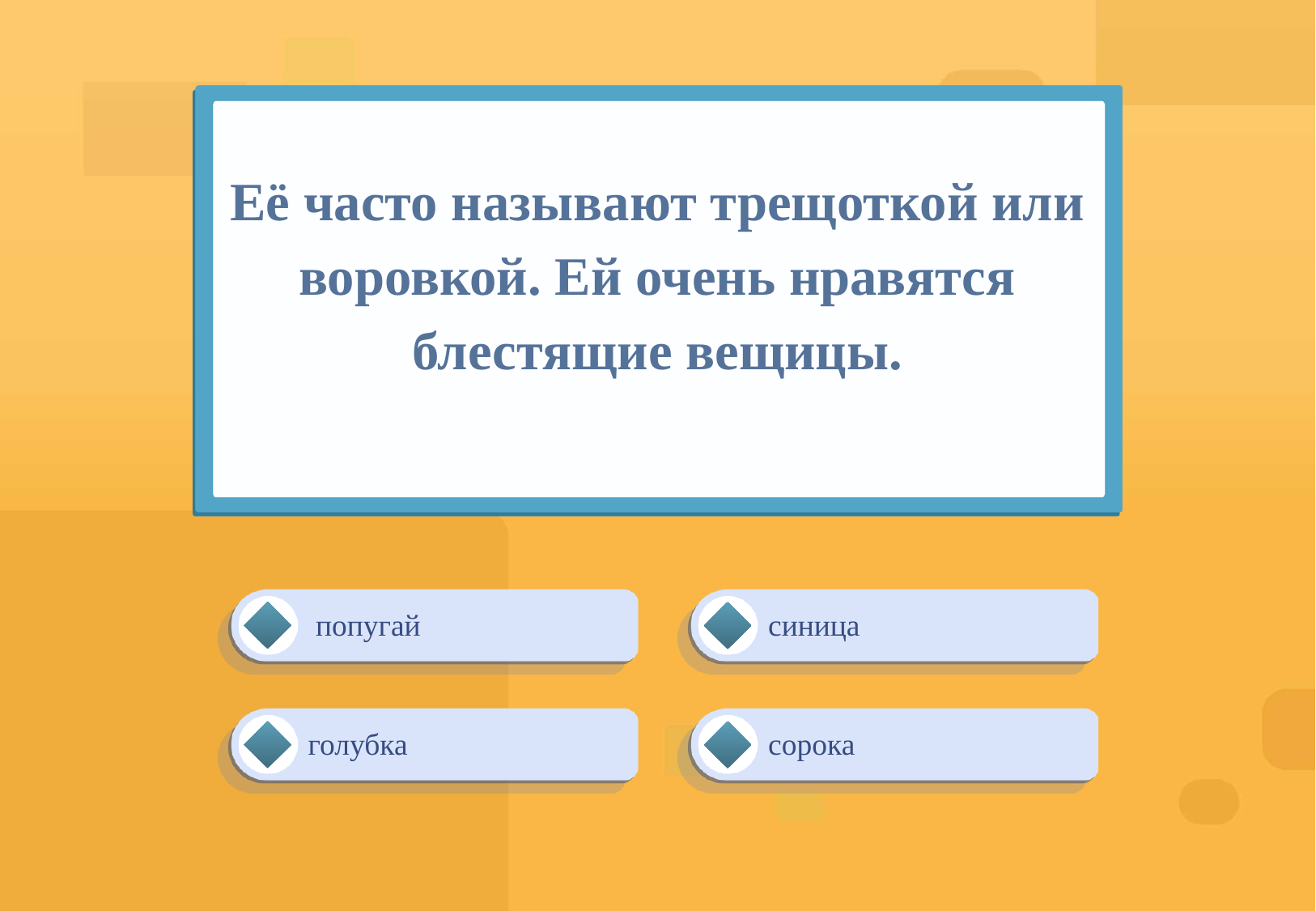

# Её часто называют трещоткой или воровкой. Ей очень нравятся блестящие вещицы.
 попугай
синица

голубка
сорока